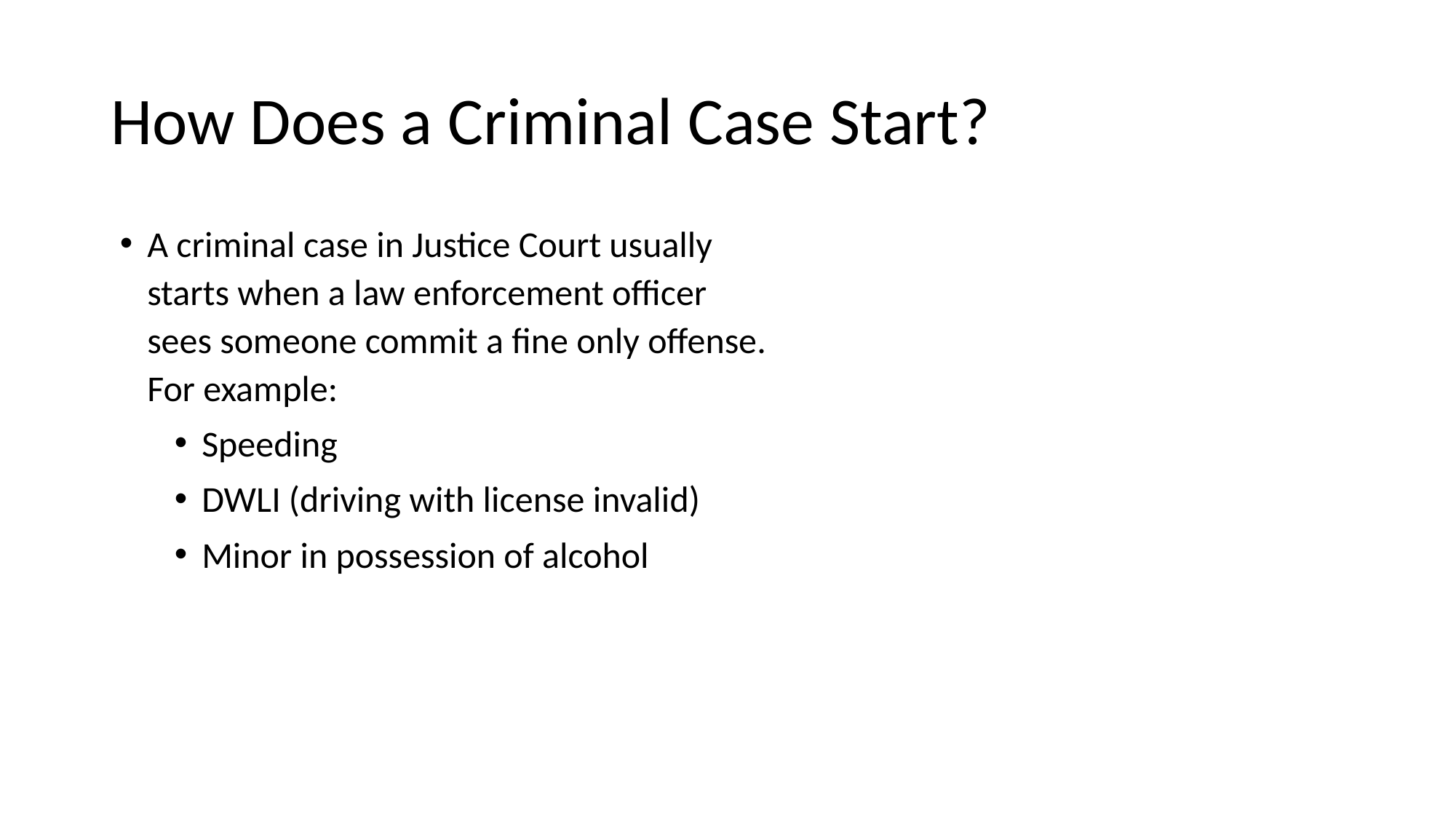

# How Does a Criminal Case Start?
A criminal case in Justice Court usually starts when a law enforcement officer sees someone commit a fine only offense. For example:
Speeding
DWLI (driving with license invalid)
Minor in possession of alcohol